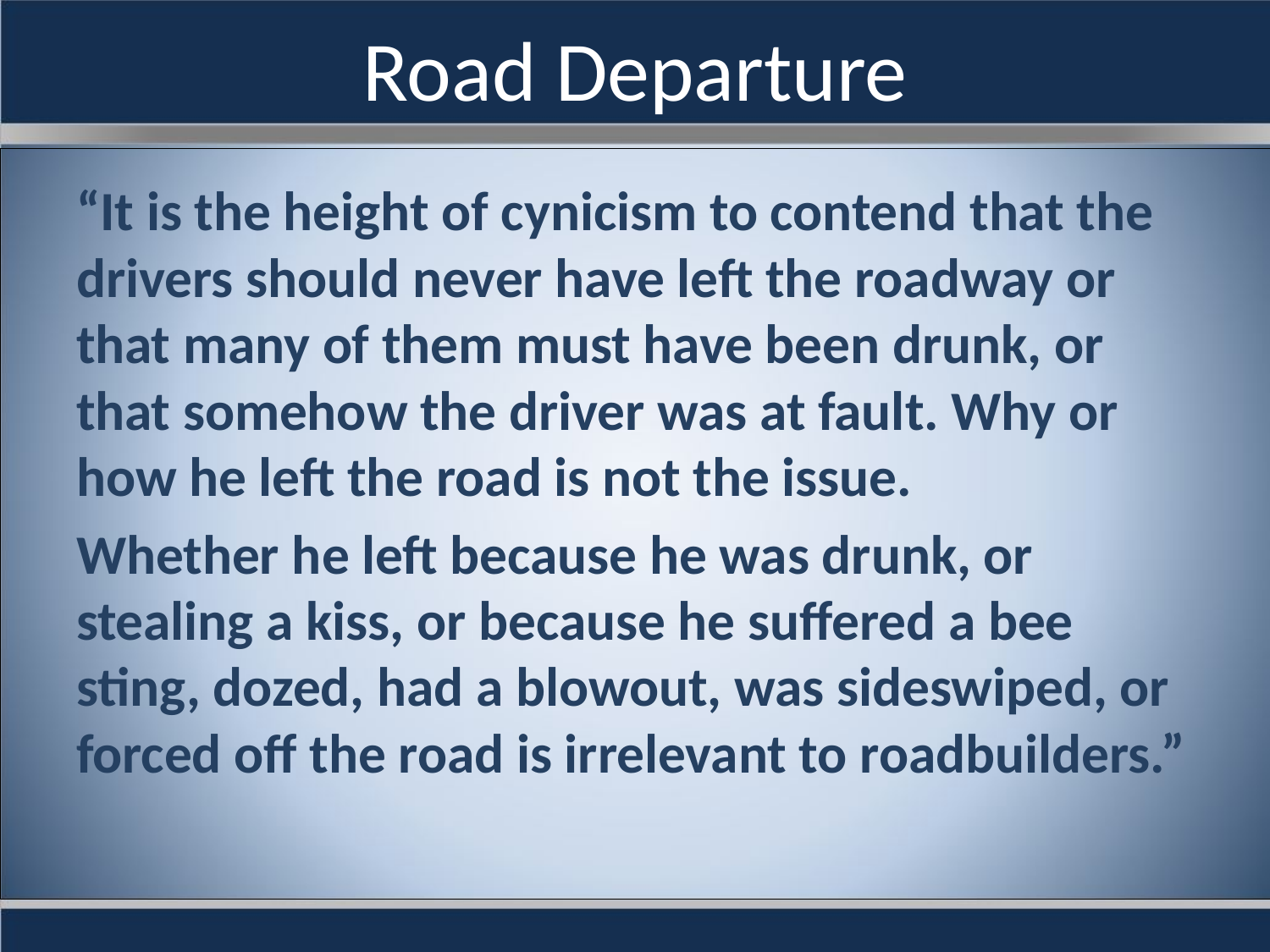

# Road Departure
“It is the height of cynicism to contend that the drivers should never have left the roadway or that many of them must have been drunk, or that somehow the driver was at fault. Why or how he left the road is not the issue.
Whether he left because he was drunk, or stealing a kiss, or because he suffered a bee sting, dozed, had a blowout, was sideswiped, or forced off the road is irrelevant to roadbuilders.”